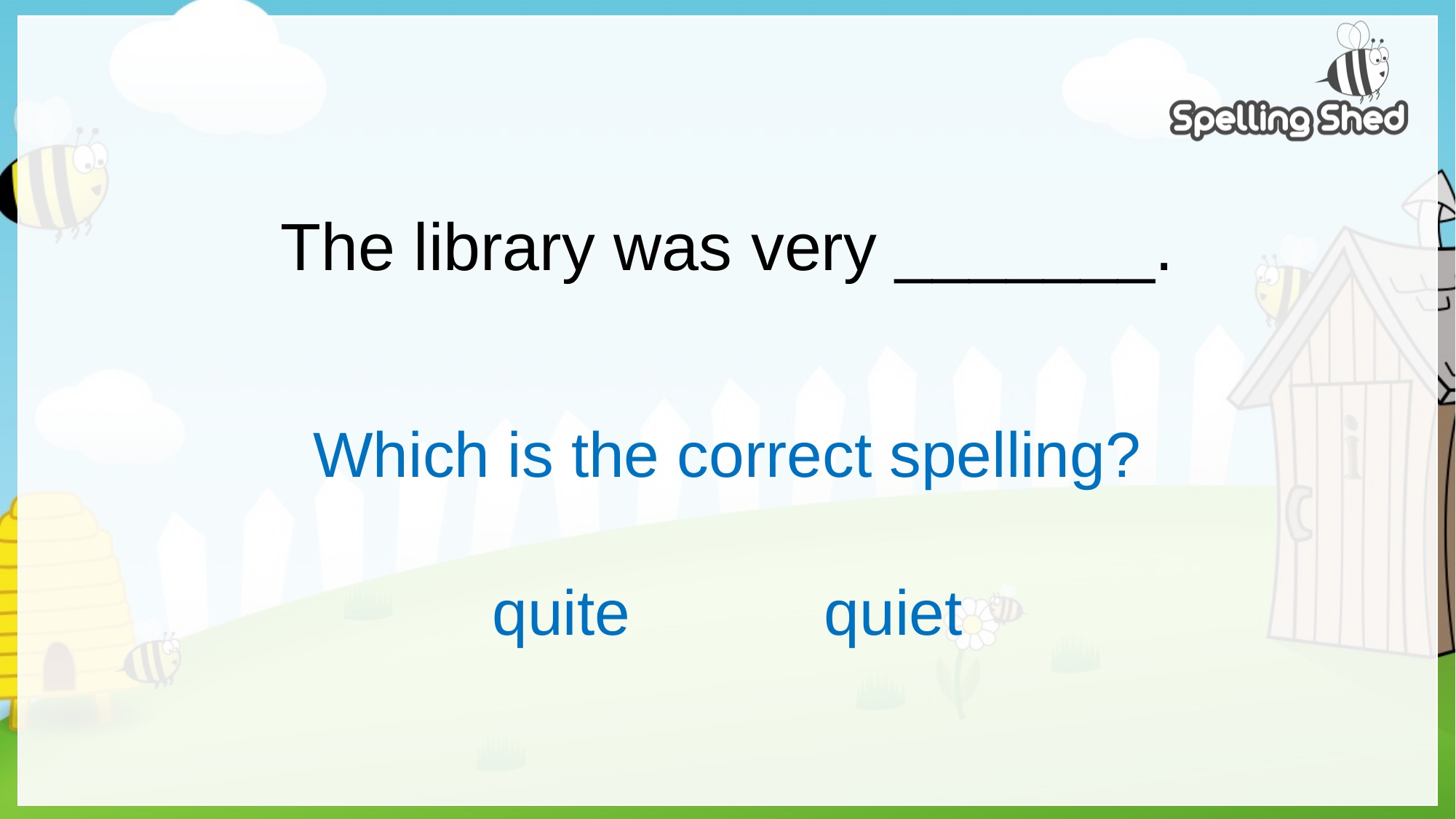

# The library was very _______.
Which is the correct spelling?

quite           quiet